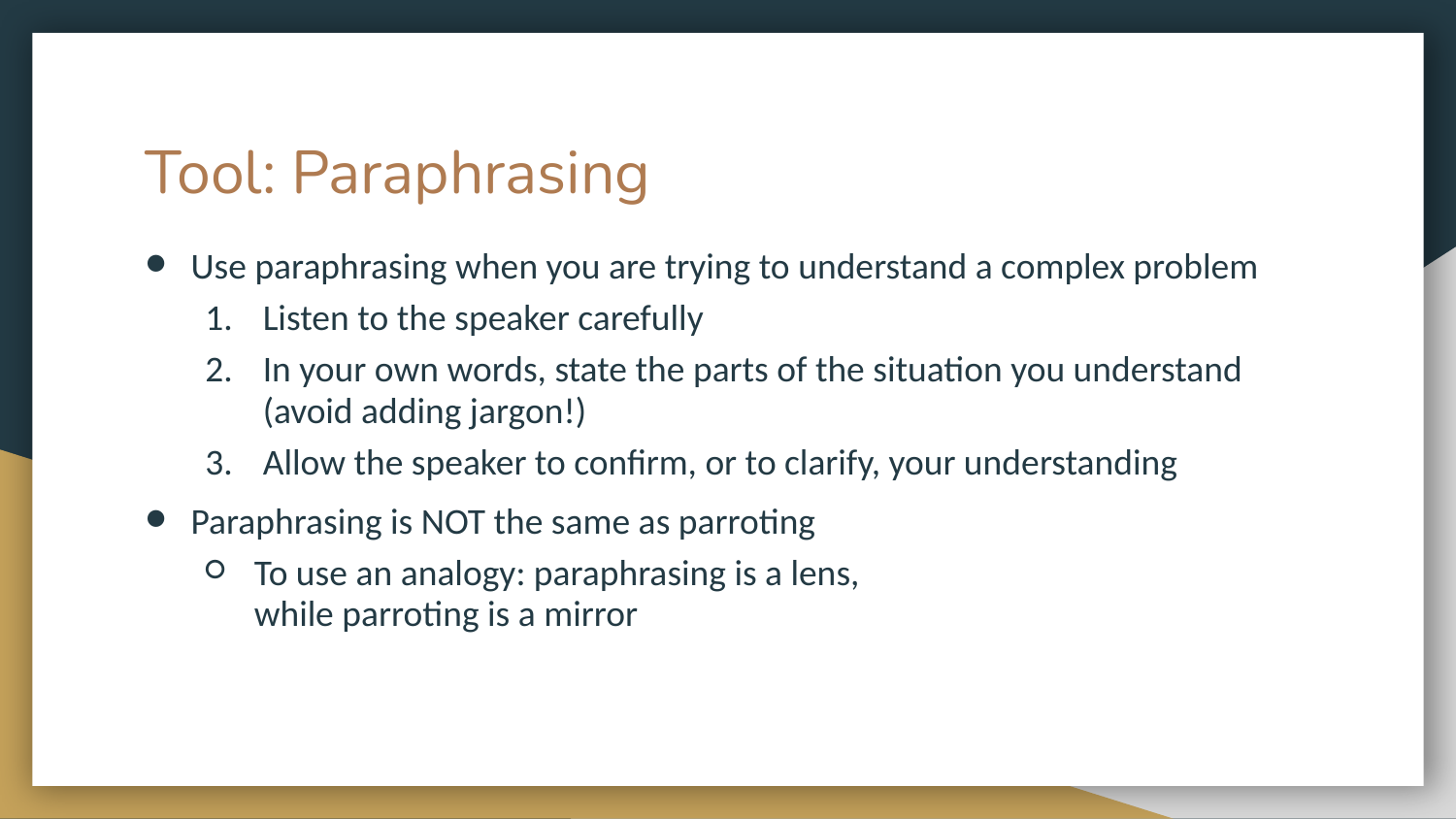

# Tool: Paraphrasing
Use paraphrasing when you are trying to understand a complex problem
Listen to the speaker carefully
In your own words, state the parts of the situation you understand (avoid adding jargon!)
Allow the speaker to confirm, or to clarify, your understanding
Paraphrasing is NOT the same as parroting
To use an analogy: paraphrasing is a lens,
while parroting is a mirror